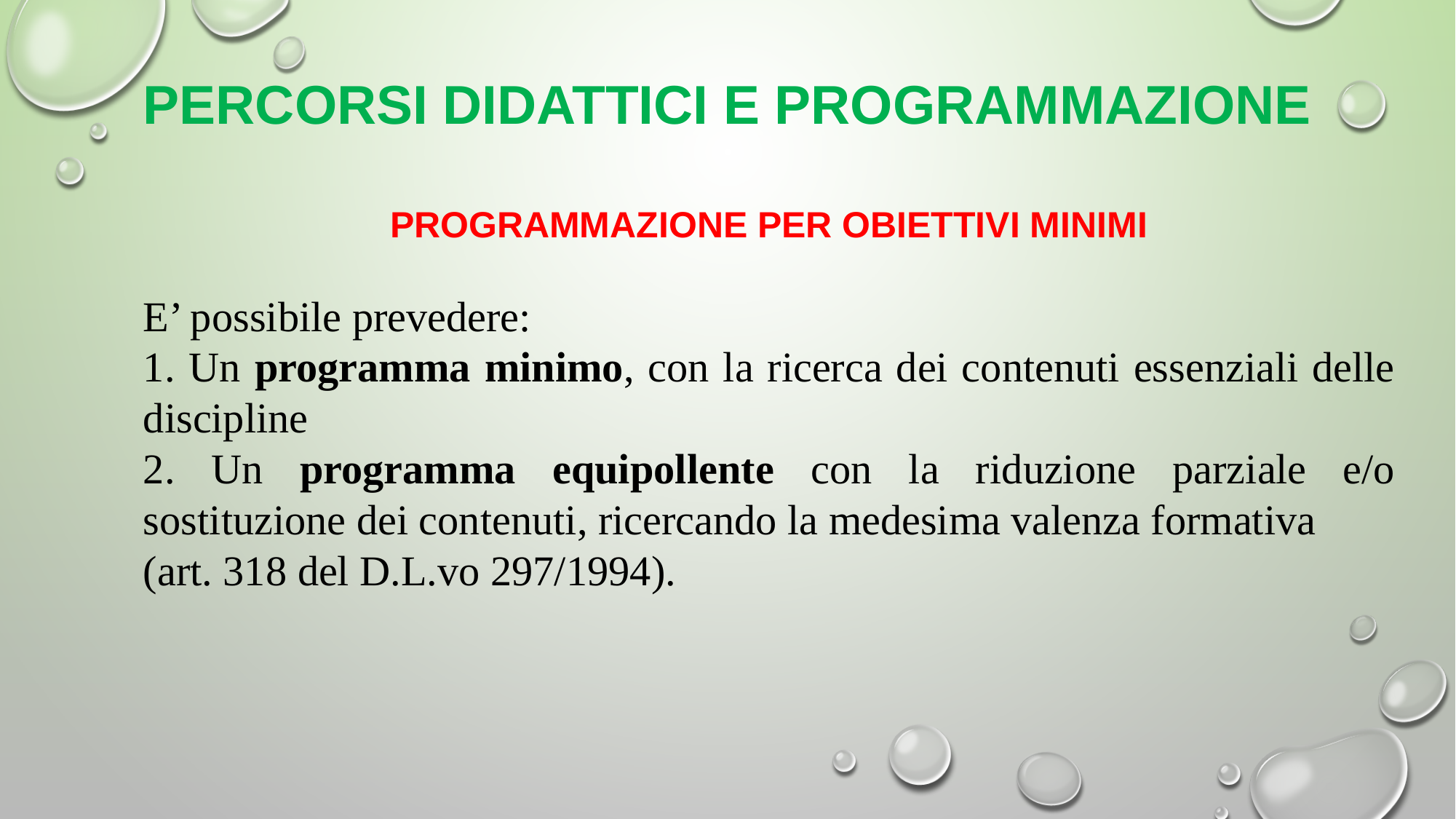

# Percorsi didattici e programmazione
PROGRAMMAZIONE PER OBIETTIVI MINIMI

E’ possibile prevedere:
1. Un programma minimo, con la ricerca dei contenuti essenziali delle discipline
2. Un programma equipollente con la riduzione parziale e/o sostituzione dei contenuti, ricercando la medesima valenza formativa
(art. 318 del D.L.vo 297/1994).